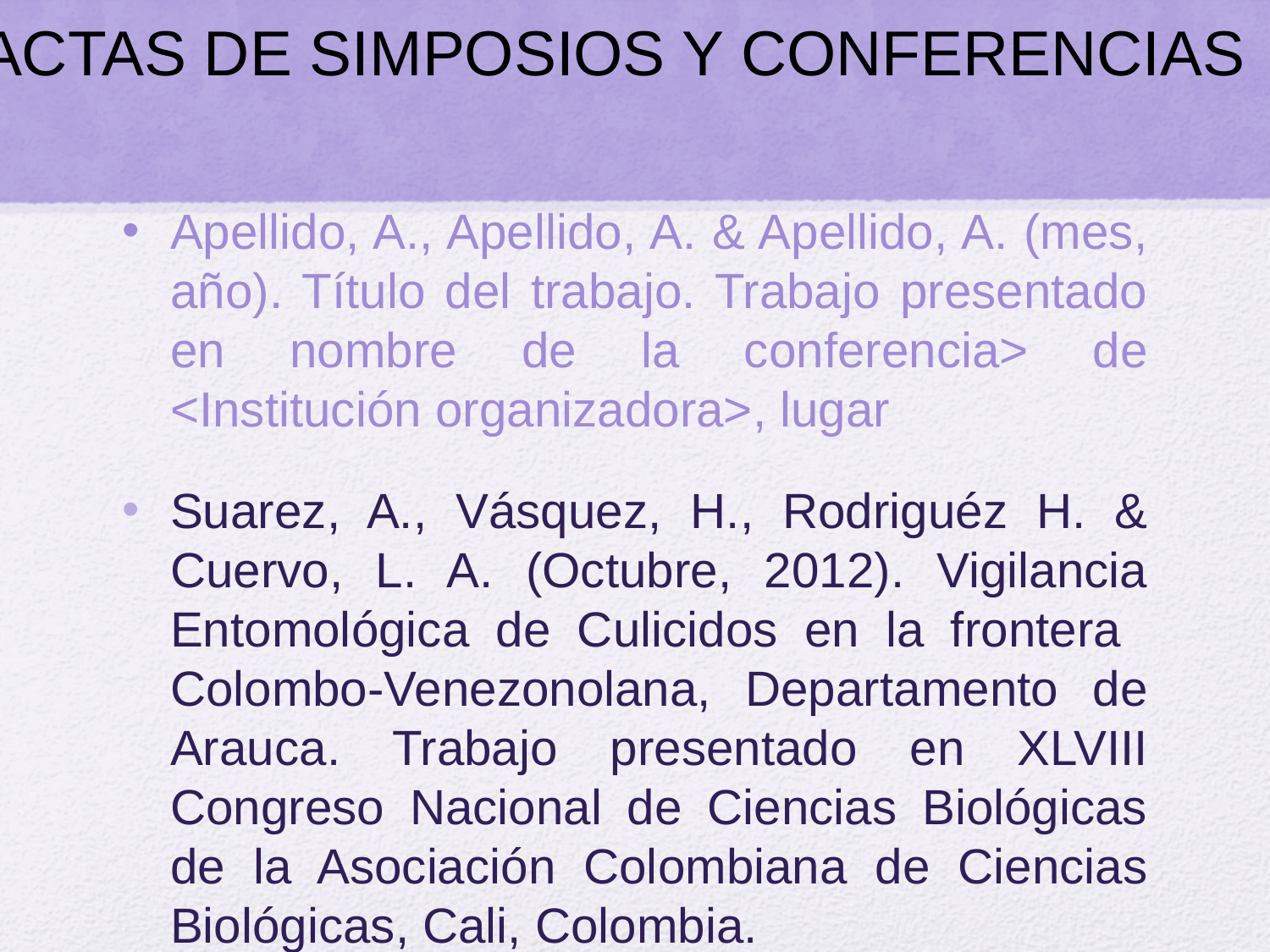

ACTAS DE SIMPOSIOS Y CONFERENCIAS
Apellido, A., Apellido, A. & Apellido, A. (mes, año). Título del trabajo. Trabajo presentado en nombre de la conferencia> de <Institución organizadora>, lugar
Suarez, A., Vásquez, H., Rodriguéz H. & Cuervo, L. A. (Octubre, 2012). Vigilancia Entomológica de Culicidos en la frontera  Colombo-Venezonolana, Departamento de Arauca. Trabajo presentado en XLVIII Congreso Nacional de Ciencias Biológicas de la Asociación Colombiana de Ciencias Biológicas, Cali, Colombia.